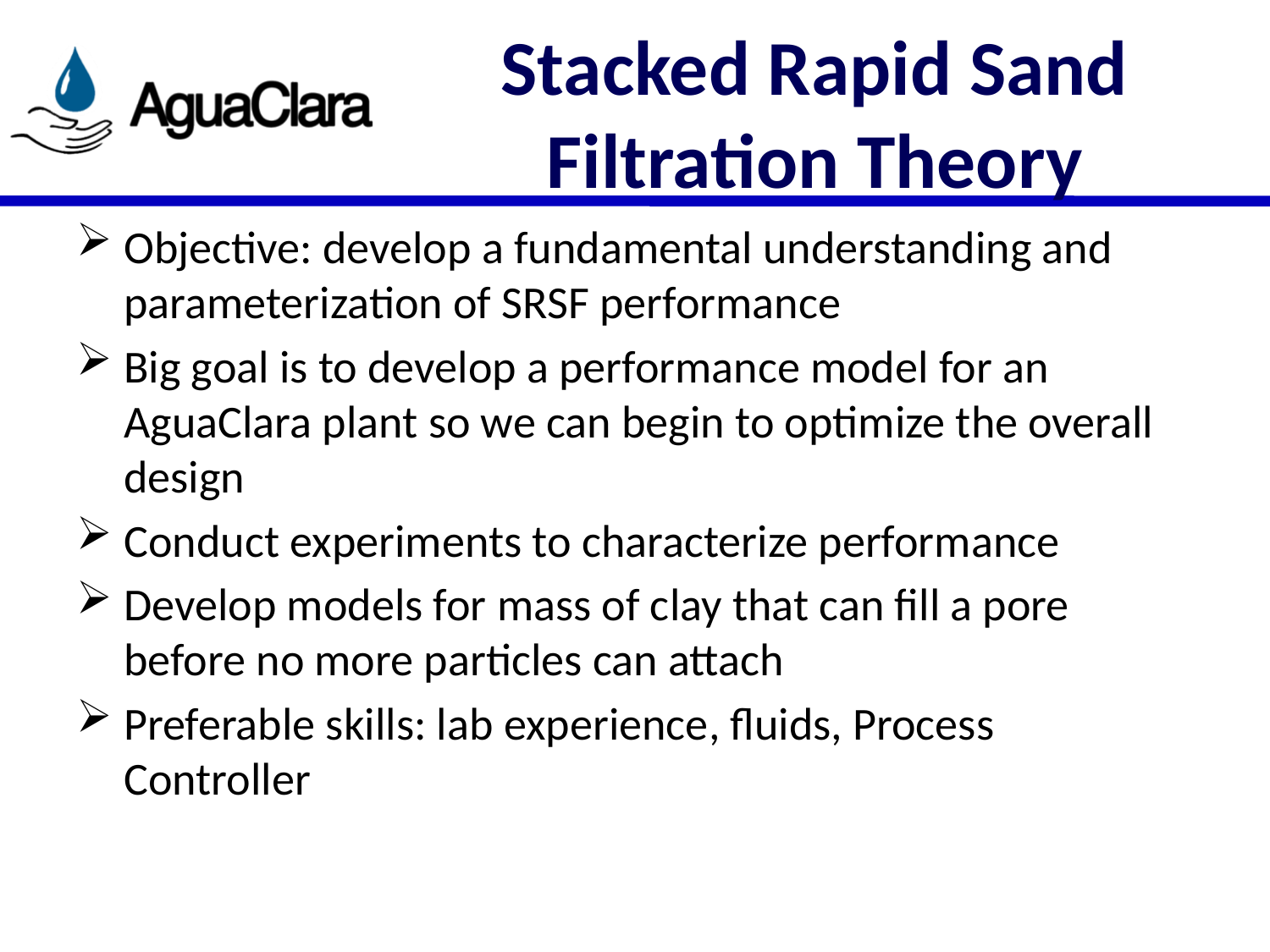

# Stacked Rapid Sand Filtration Theory
Objective: develop a fundamental understanding and parameterization of SRSF performance
Big goal is to develop a performance model for an AguaClara plant so we can begin to optimize the overall design
Conduct experiments to characterize performance
Develop models for mass of clay that can fill a pore before no more particles can attach
Preferable skills: lab experience, fluids, Process Controller